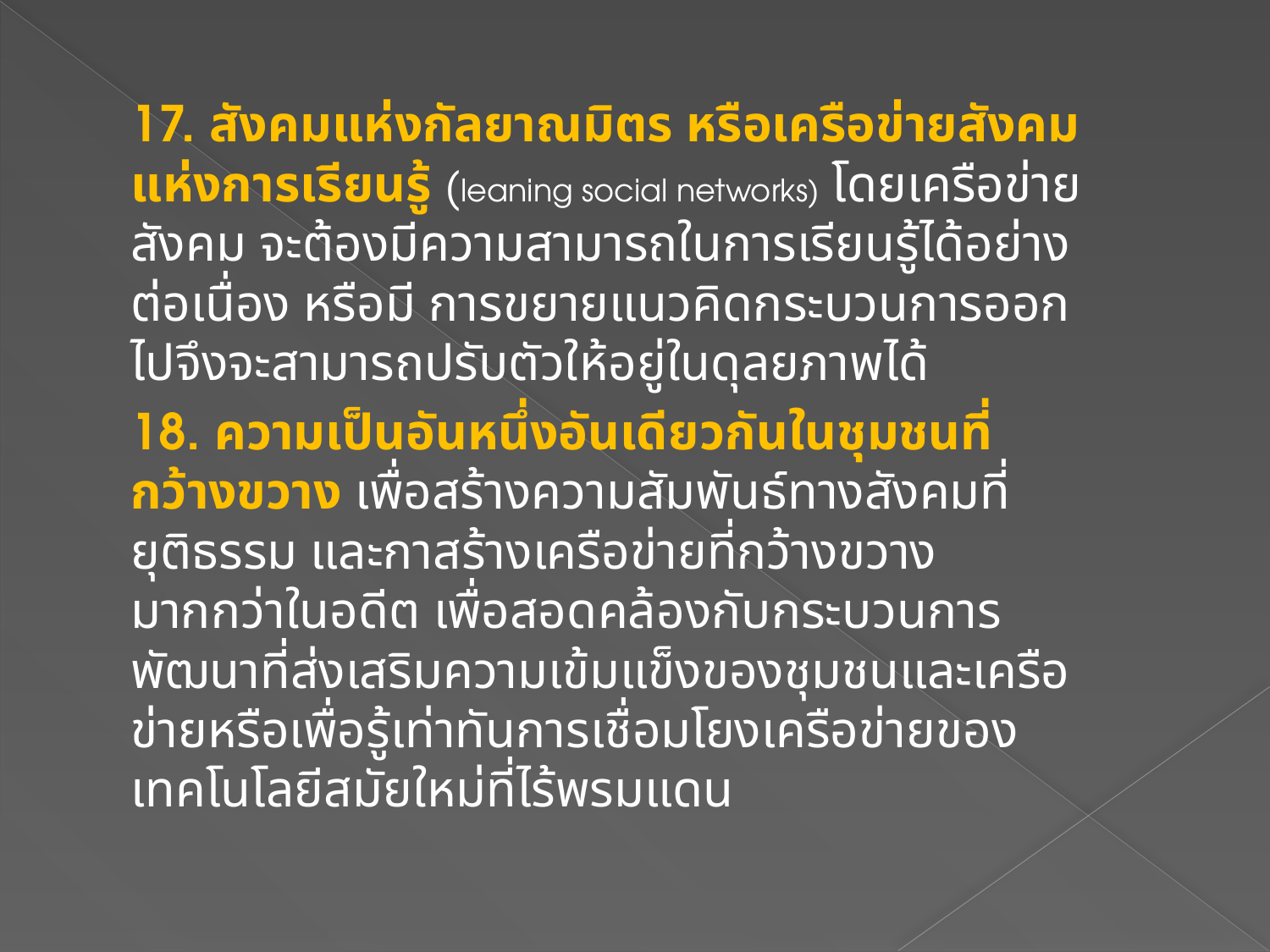

17. สังคมแห่งกัลยาณมิตร หรือเครือข่ายสังคมแห่งการเรียนรู้ (leaning social networks) โดยเครือข่ายสังคม จะต้องมีความสามารถในการเรียนรู้ได้อย่างต่อเนื่อง หรือมี การขยายแนวคิดกระบวนการออกไปจึงจะสามารถปรับตัวให้อยู่ในดุลยภาพได้
	18. ความเป็นอันหนึ่งอันเดียวกันในชุมชนที่กว้างขวาง เพื่อสร้างความสัมพันธ์ทางสังคมที่ยุติธรรม และกาสร้างเครือข่ายที่กว้างขวางมากกว่าในอดีต เพื่อสอดคล้องกับกระบวนการพัฒนาที่ส่งเสริมความเข้มแข็งของชุมชนและเครือข่ายหรือเพื่อรู้เท่าทันการเชื่อมโยงเครือข่ายของเทคโนโลยีสมัยใหม่ที่ไร้พรมแดน